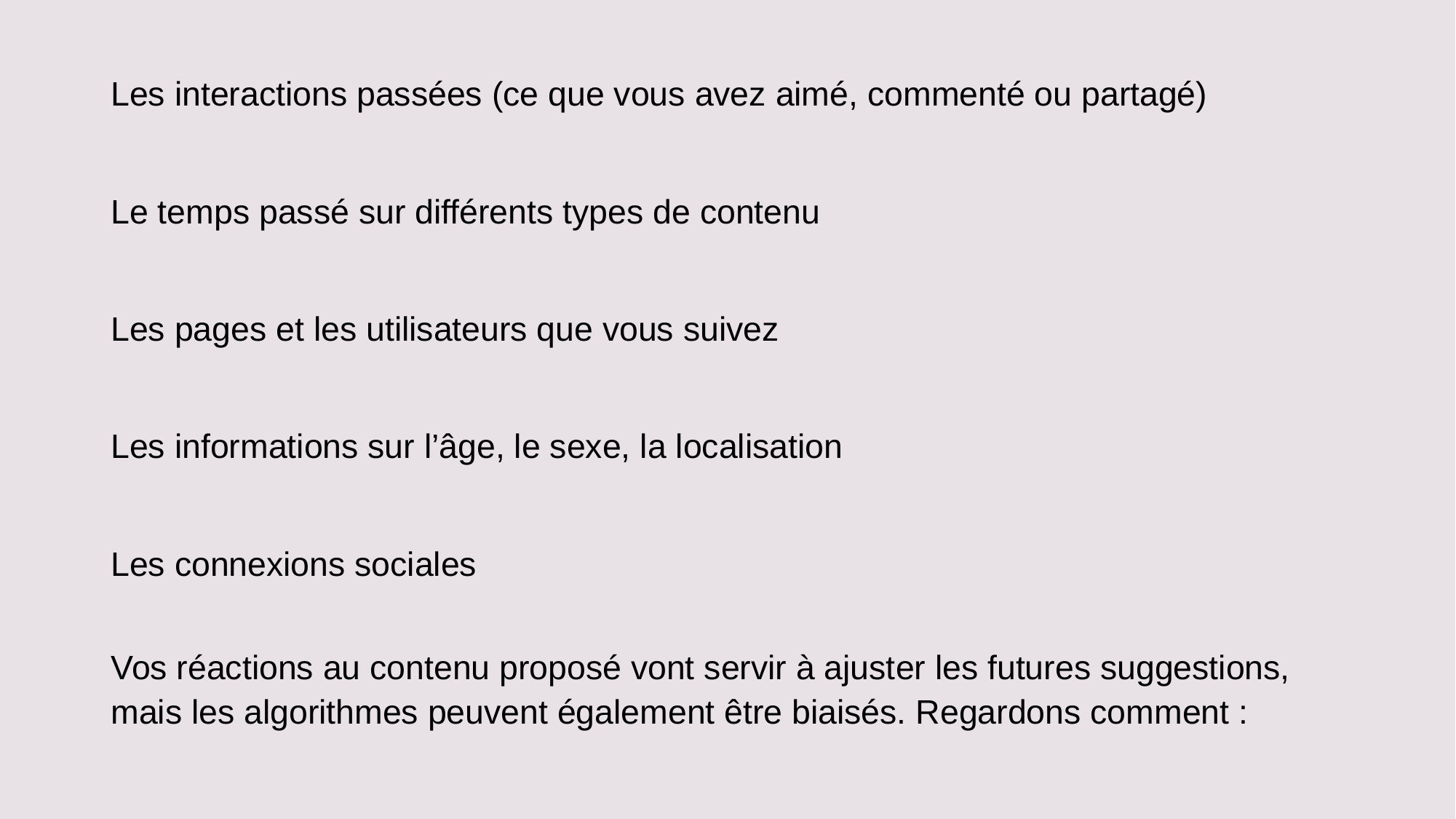

Les interactions passées (ce que vous avez aimé, commenté ou partagé)

Le temps passé sur différents types de contenu

Les pages et les utilisateurs que vous suivez

Les informations sur l’âge, le sexe, la localisation

Les connexions sociales
Vos réactions au contenu proposé vont servir à ajuster les futures suggestions, mais les algorithmes peuvent également être biaisés. Regardons comment :